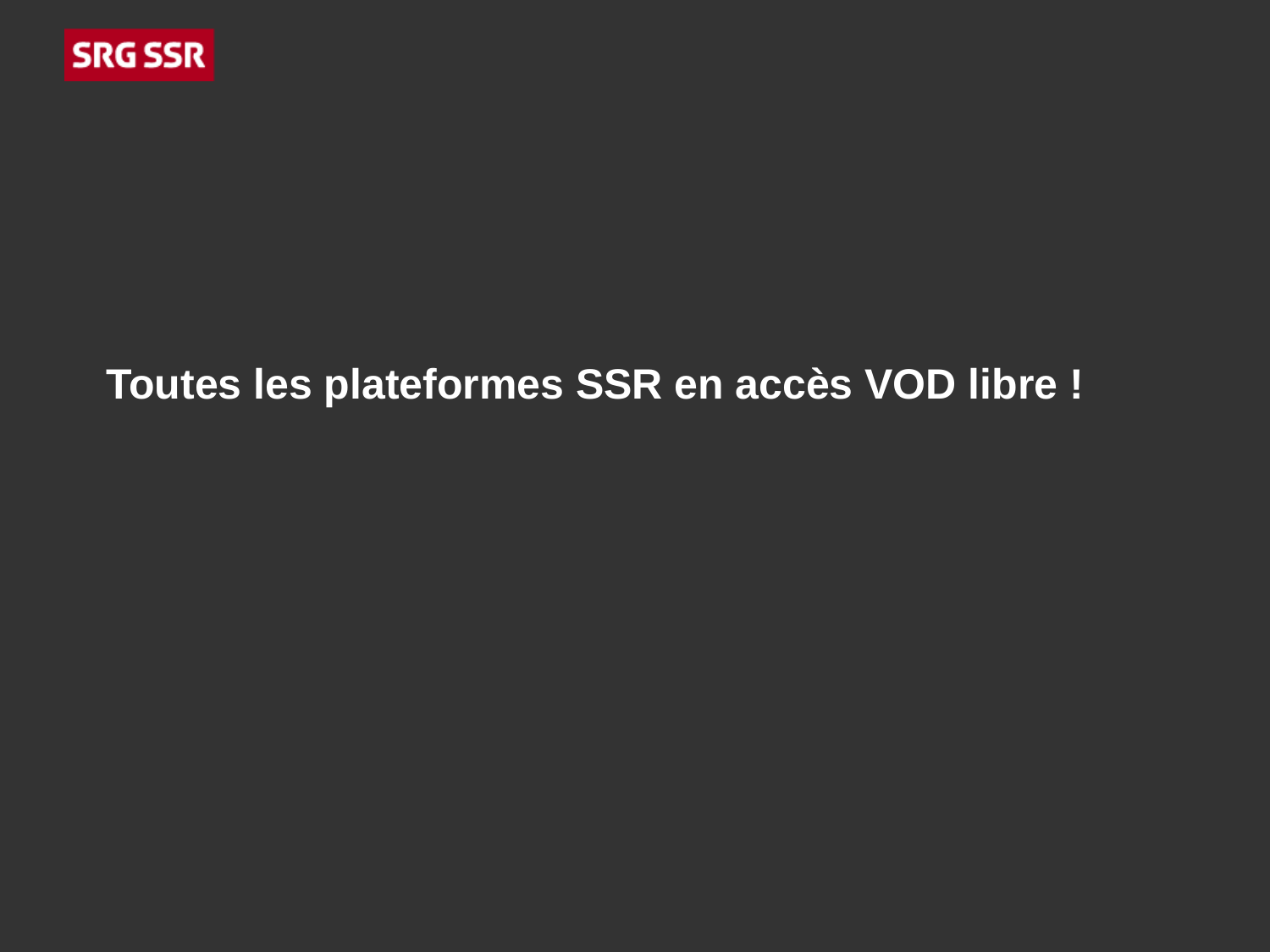

Toutes les plateformes SSR en accès VOD libre !